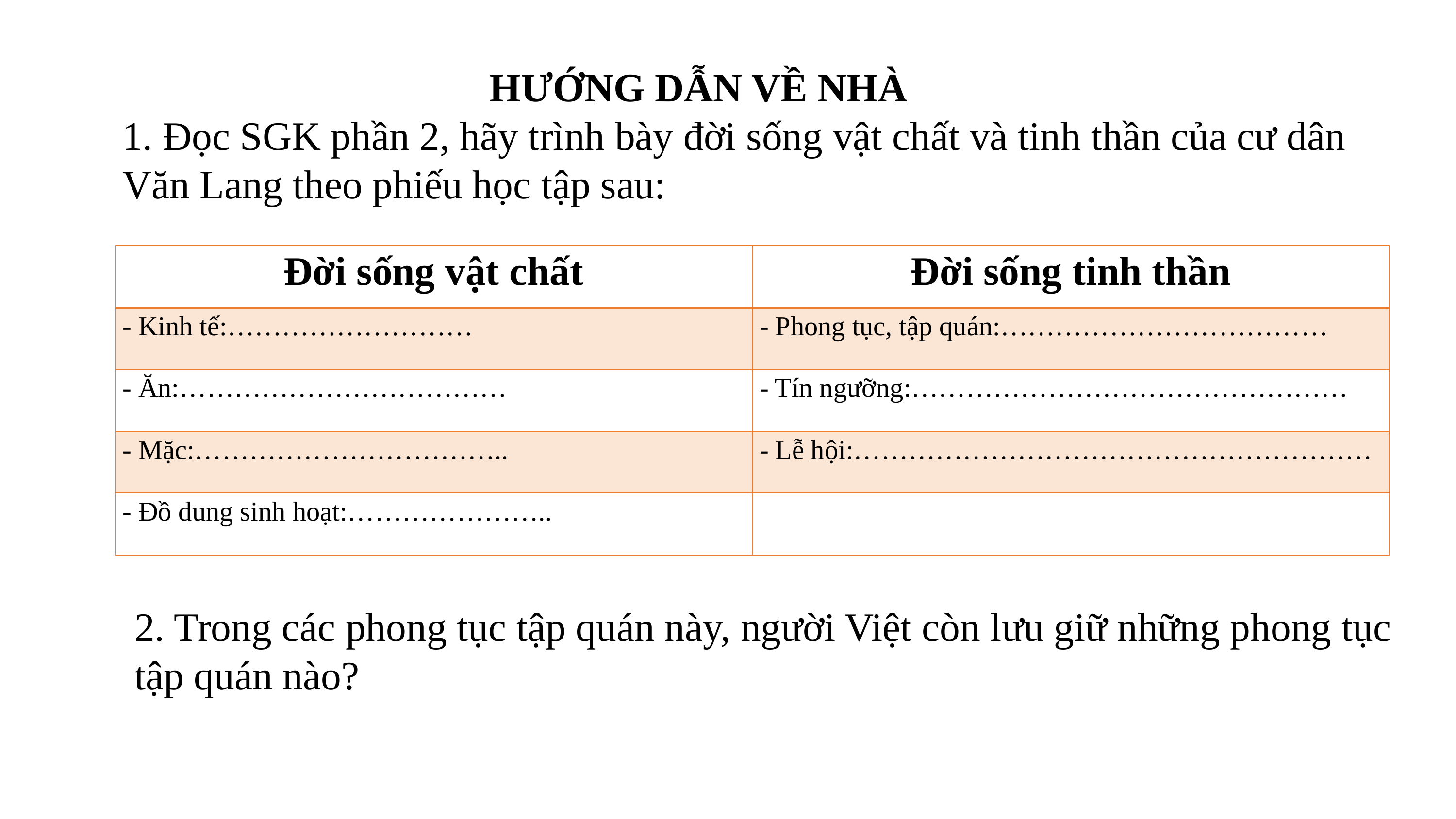

HƯỚNG DẪN VỀ NHÀ
1. Đọc SGK phần 2, hãy trình bày đời sống vật chất và tinh thần của cư dân Văn Lang theo phiếu học tập sau:
| Đời sống vật chất | Đời sống tinh thần |
| --- | --- |
| - Kinh tế:……………………… | - Phong tục, tập quán:……………………………… |
| - Ăn:……………………………… | - Tín ngưỡng:………………………………………… |
| - Mặc:…………………………….. | - Lễ hội:………………………………………………… |
| - Đồ dung sinh hoạt:………………….. |  |
2. Trong các phong tục tập quán này, người Việt còn lưu giữ những phong tục tập quán nào?